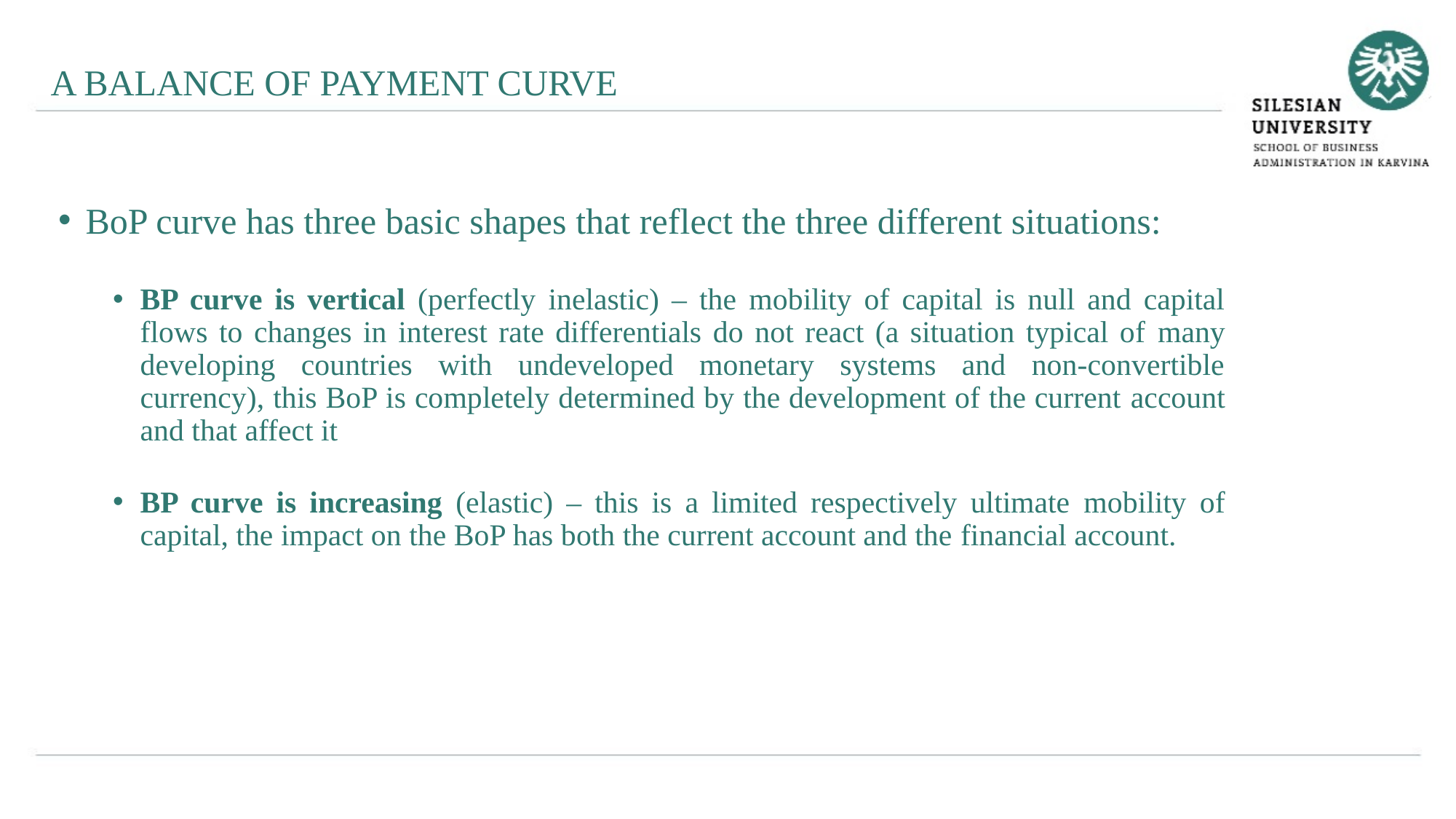

A BALANCE OF PAYMENT CURVE
BoP curve has three basic shapes that reflect the three different situations:

BP curve is vertical (perfectly inelastic) – the mobility of capital is null and capital flows to changes in interest rate differentials do not react (a situation typical of many developing countries with undeveloped monetary systems and non-convertible currency), this BoP is completely determined by the development of the current account and that affect it

BP curve is increasing (elastic) – this is a limited respectively ultimate mobility of capital, the impact on the BoP has both the current account and the financial account.